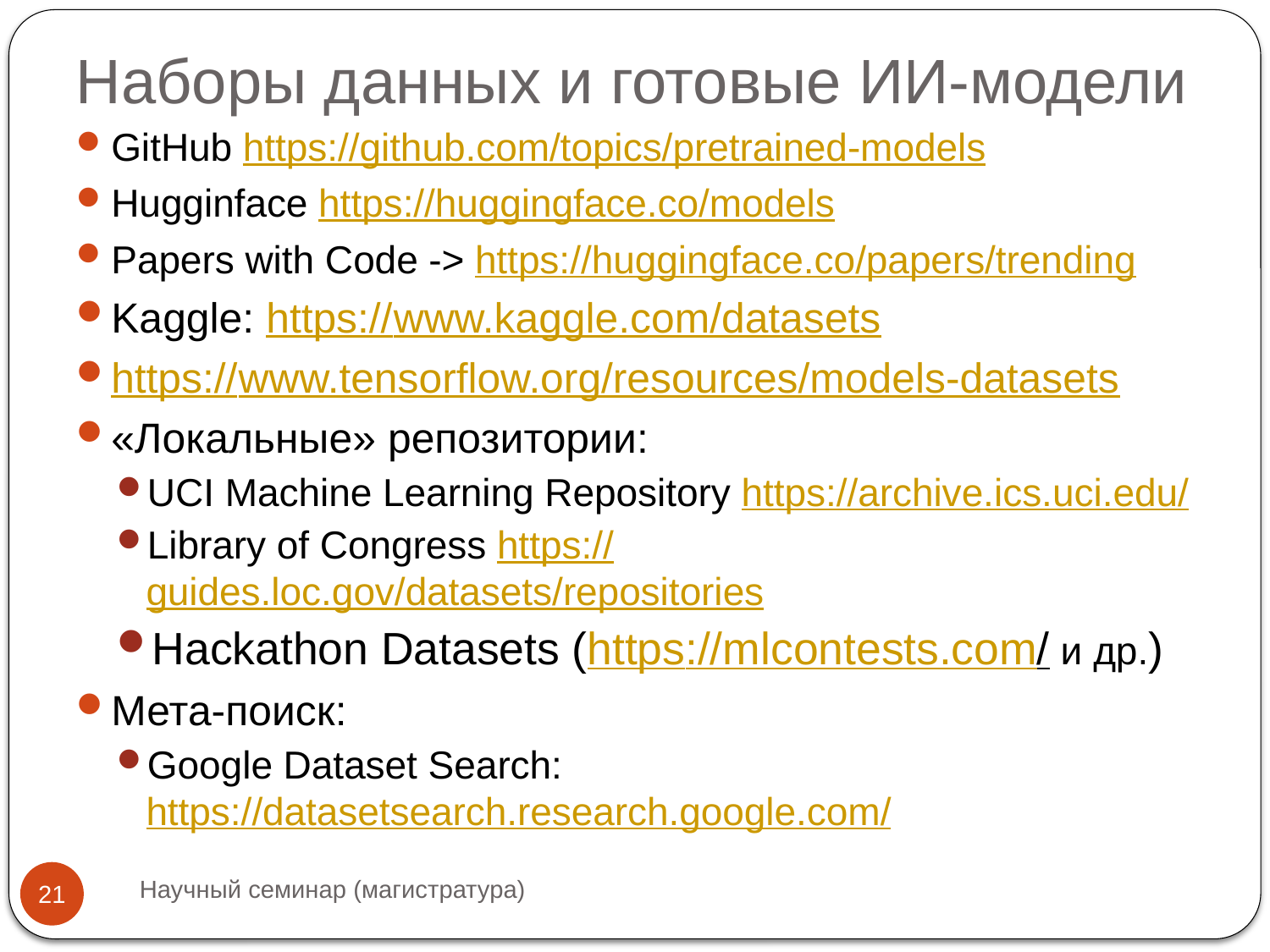

# Наборы данных и готовые ИИ-модели
GitHub https://github.com/topics/pretrained-models
Hugginface https://huggingface.co/models
Papers with Code -> https://huggingface.co/papers/trending
Kaggle: https://www.kaggle.com/datasets
https://www.tensorflow.org/resources/models-datasets
«Локальные» репозитории:
UCI Machine Learning Repository https://archive.ics.uci.edu/
Library of Congress https://guides.loc.gov/datasets/repositories
Hackathon Datasets (https://mlcontests.com/ и др.)
Мета-поиск:
Google Dataset Search: https://datasetsearch.research.google.com/
Научный семинар (магистратура)
21